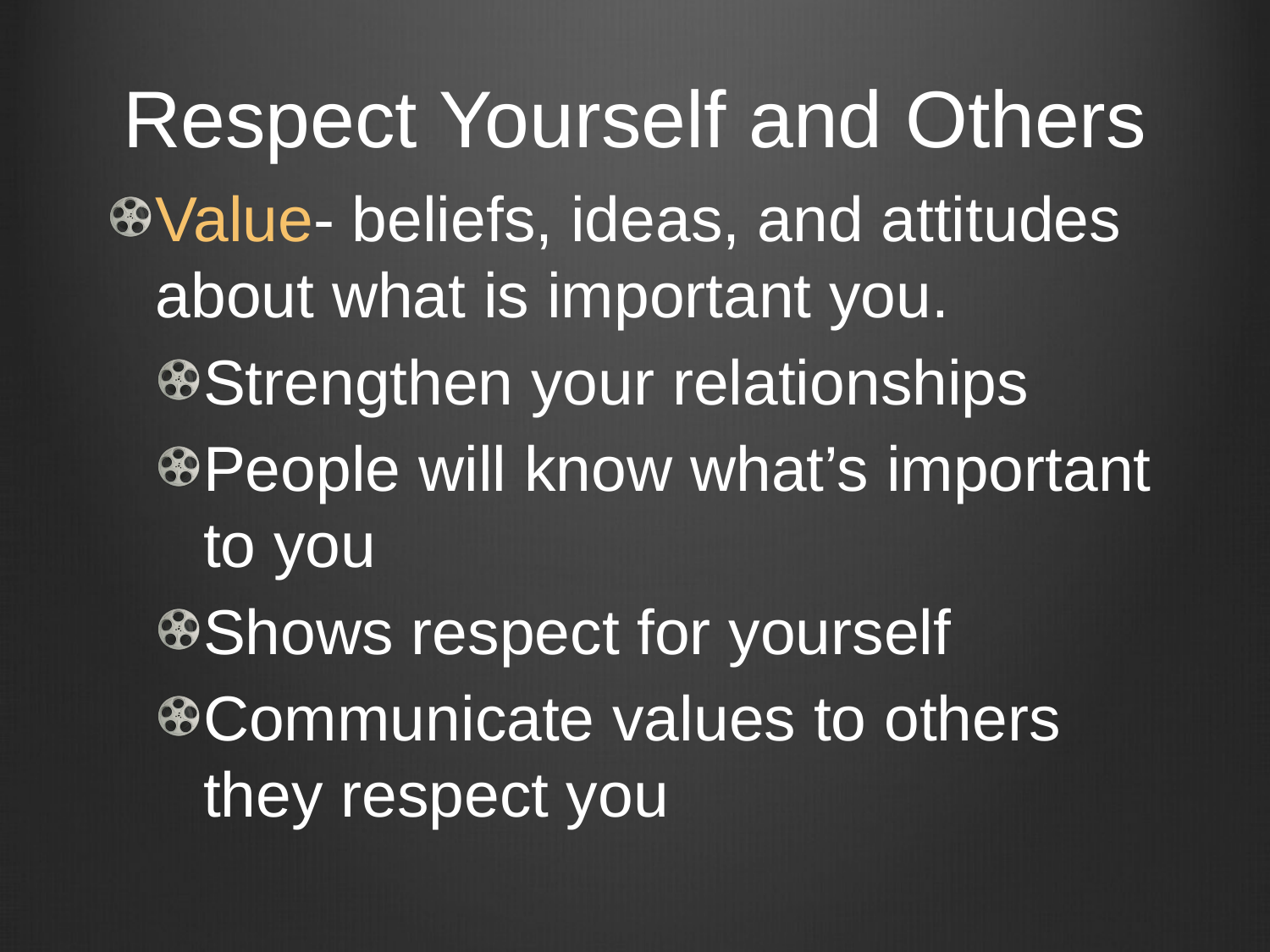

# Respect Yourself and Others
Value- beliefs, ideas, and attitudes about what is important you.
Strengthen your relationships
People will know what’s important to you
Shows respect for yourself
Communicate values to others they respect you